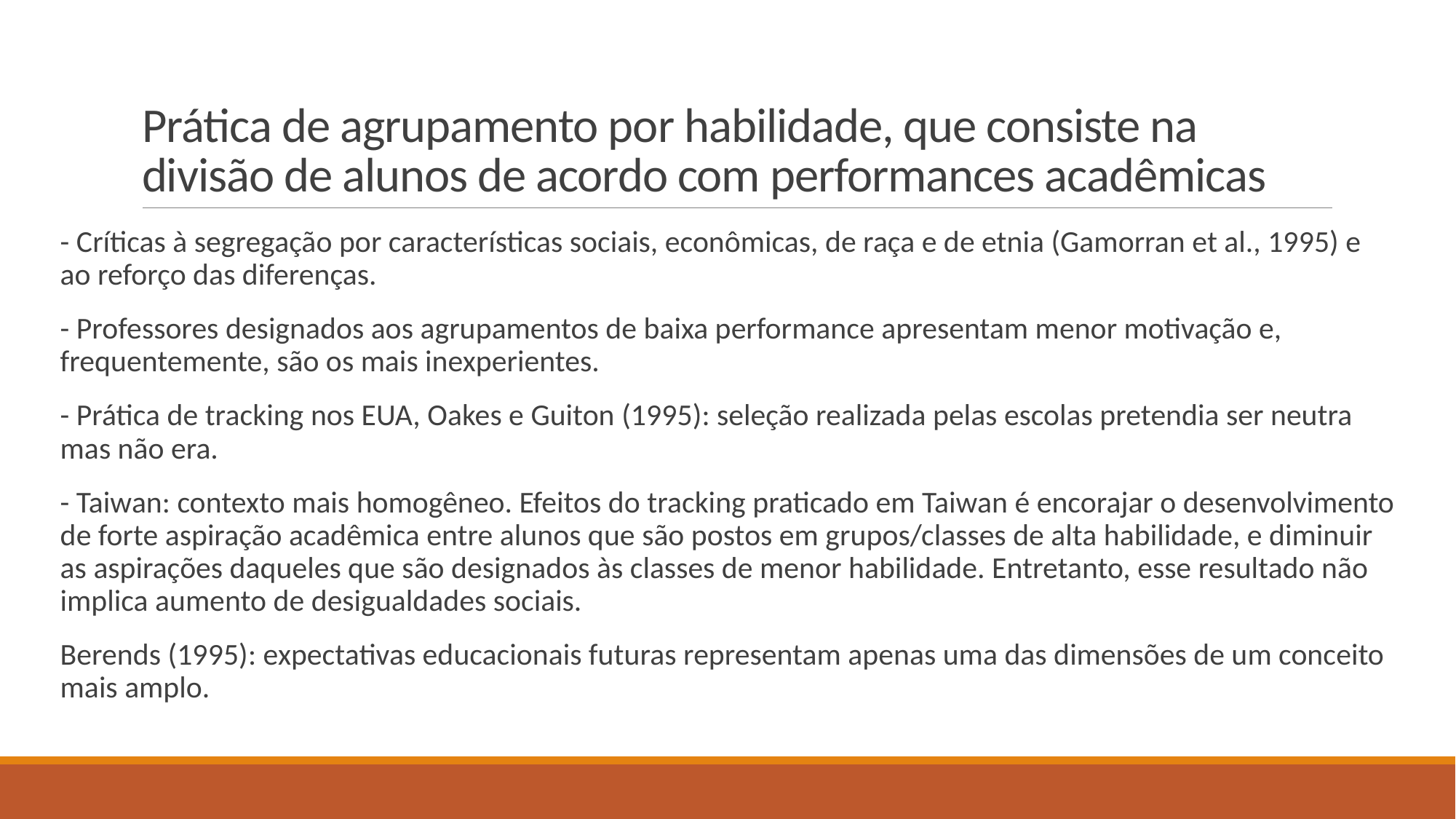

# Prática de agrupamento por habilidade, que consiste na divisão de alunos de acordo com performances acadêmicas
- Críticas à segregação por características sociais, econômicas, de raça e de etnia (Gamorran et al., 1995) e ao reforço das diferenças.
- Professores designados aos agrupamentos de baixa performance apresentam menor motivação e, frequentemente, são os mais inexperientes.
- Prática de tracking nos EUA, Oakes e Guiton (1995): seleção realizada pelas escolas pretendia ser neutra mas não era.
- Taiwan: contexto mais homogêneo. Efeitos do tracking praticado em Taiwan é encorajar o desenvolvimento de forte aspiração acadêmica entre alunos que são postos em grupos/classes de alta habilidade, e diminuir as aspirações daqueles que são designados às classes de menor habilidade. Entretanto, esse resultado não implica aumento de desigualdades sociais.
Berends (1995): expectativas educacionais futuras representam apenas uma das dimensões de um conceito mais amplo.